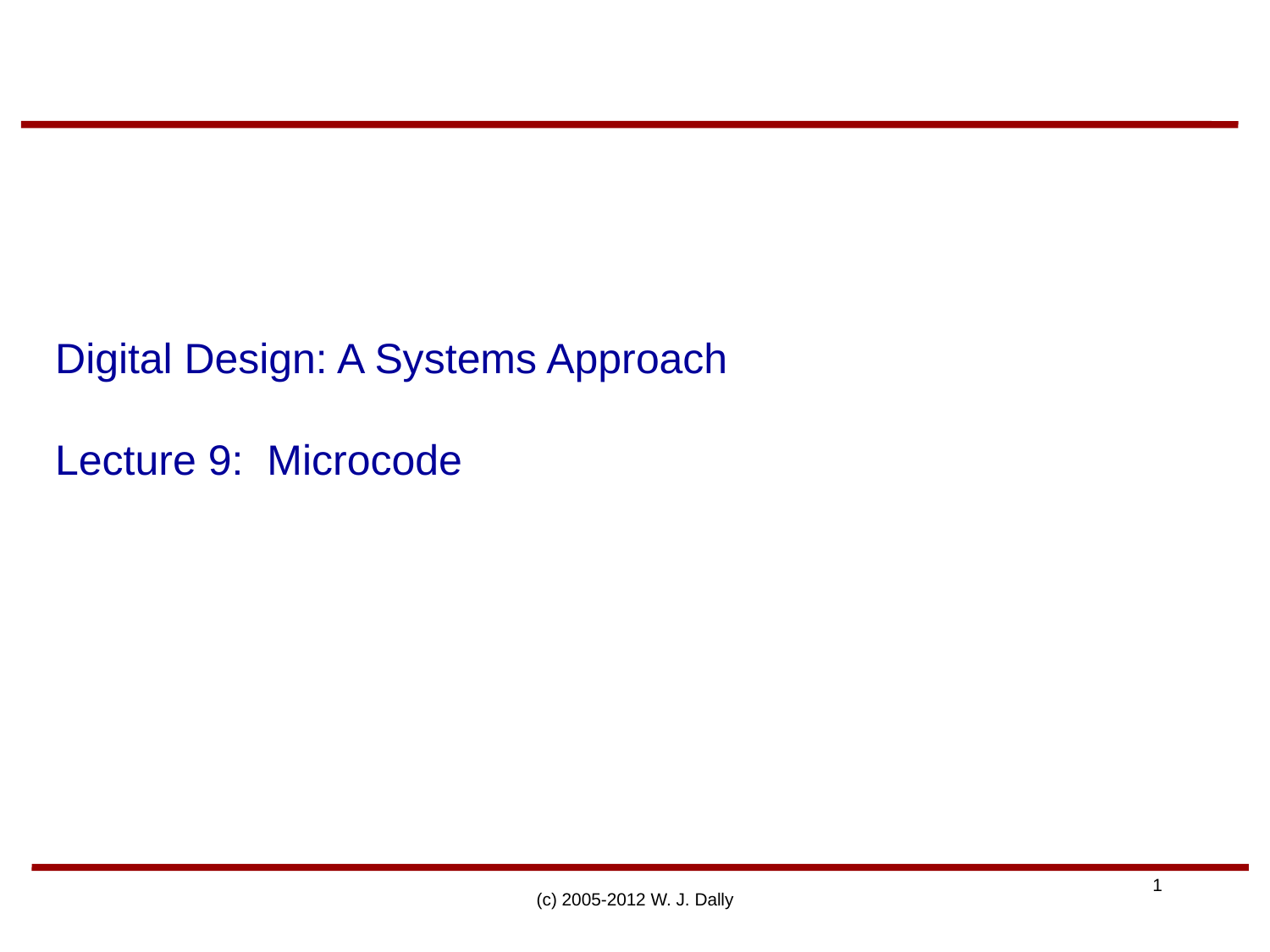

# Digital Design: A Systems Approach Lecture 9:  Microcode
(c) 2005-2012 W. J. Dally